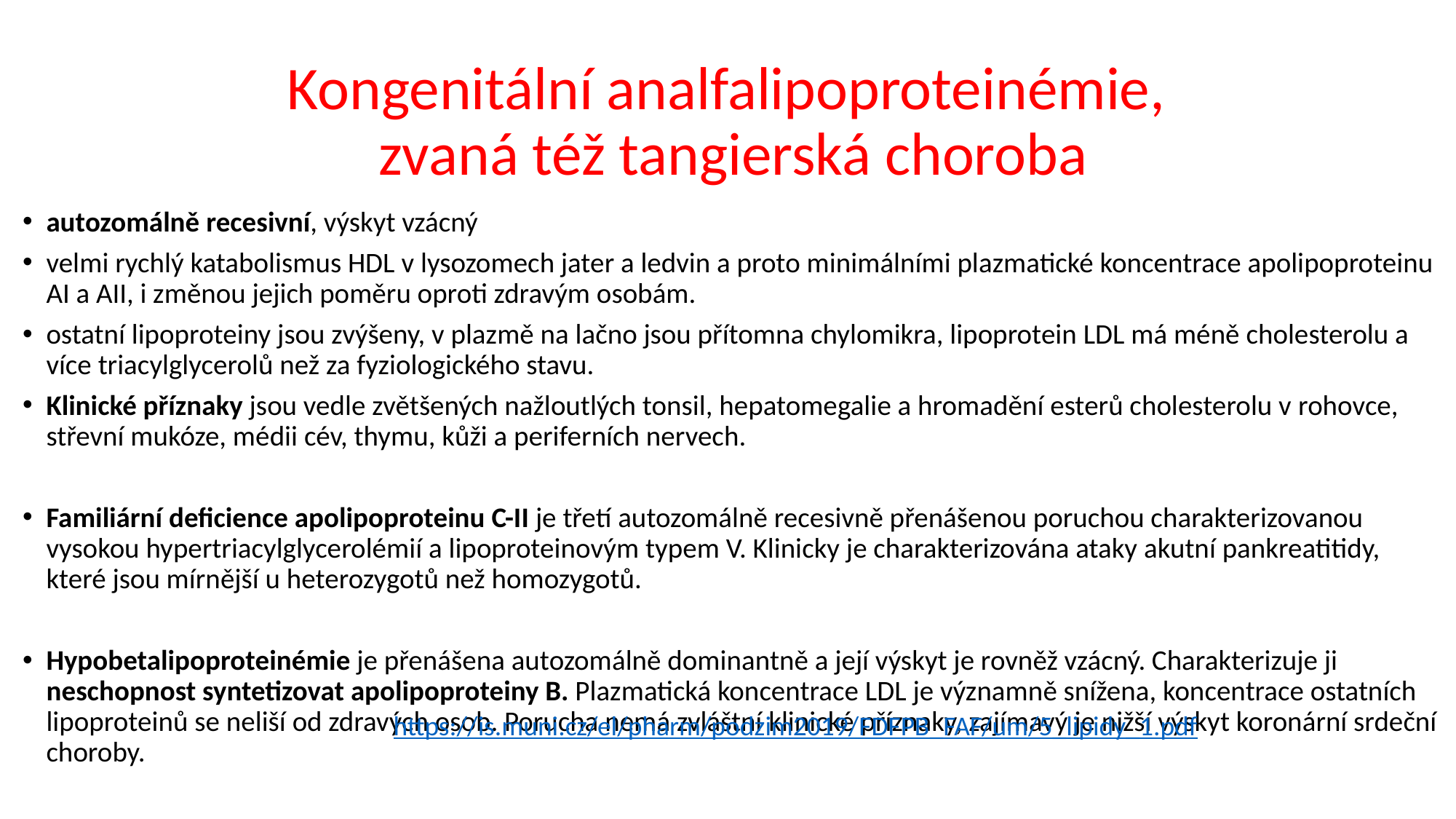

# Kongenitální analfalipoproteinémie, zvaná též tangierská choroba
autozomálně recesivní, výskyt vzácný
velmi rychlý katabolismus HDL v lysozomech jater a ledvin a proto minimálními plazmatické koncentrace apolipoproteinu AI a AII, i změnou jejich poměru oproti zdravým osobám.
ostatní lipoproteiny jsou zvýšeny, v plazmě na lačno jsou přítomna chylomikra, lipoprotein LDL má méně cholesterolu a více triacylglycerolů než za fyziologického stavu.
Klinické příznaky jsou vedle zvětšených nažloutlých tonsil, hepatomegalie a hromadění esterů cholesterolu v rohovce, střevní mukóze, médii cév, thymu, kůži a periferních nervech.

Familiární deficience apolipoproteinu C-II je třetí autozomálně recesivně přenášenou poruchou charakterizovanou vysokou hypertriacylglycerolémií a lipoproteinovým typem V. Klinicky je charakterizována ataky akutní pankreatitidy, které jsou mírnější u heterozygotů než homozygotů.

Hypobetalipoproteinémie je přenášena autozomálně dominantně a její výskyt je rovněž vzácný. Charakterizuje ji neschopnost syntetizovat apolipoproteiny B. Plazmatická koncentrace LDL je významně snížena, koncentrace ostatních lipoproteinů se neliší od zdravých osob. Porucha nemá zvláštní klinické příznaky, zajímavý je nižší výskyt koronární srdeční choroby.

https://is.muni.cz/el/pharm/podzim2019/FDFPB_FAF/um/5_lipidy_1.pdf